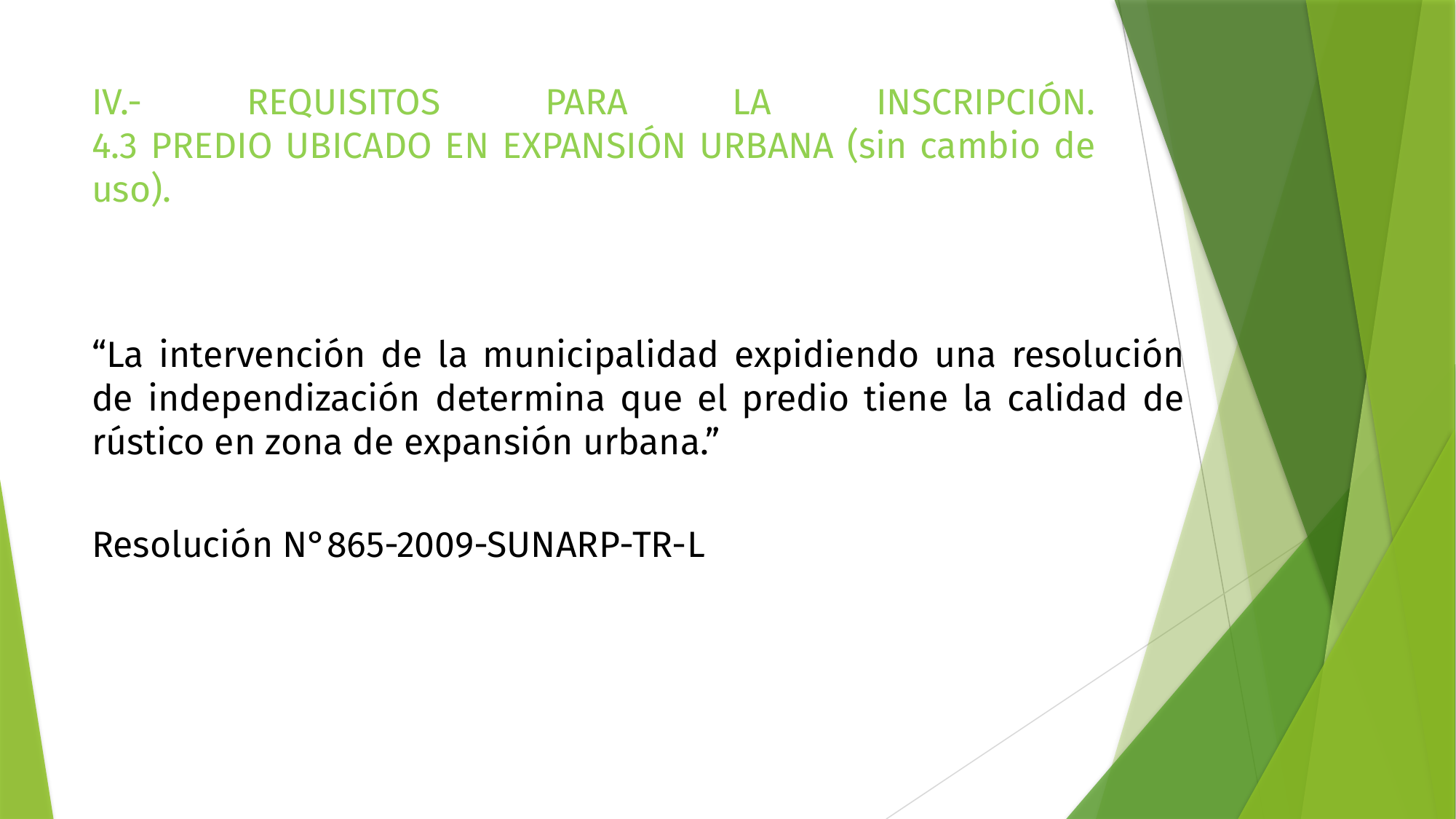

# IV.- REQUISITOS PARA LA INSCRIPCIÓN. 4.3 PREDIO UBICADO EN EXPANSIÓN URBANA (sin cambio de uso).

“La intervención de la municipalidad expidiendo una resolución de independización determina que el predio tiene la calidad de rústico en zona de expansión urbana.”

Resolución N°865-2009-SUNARP-TR-L